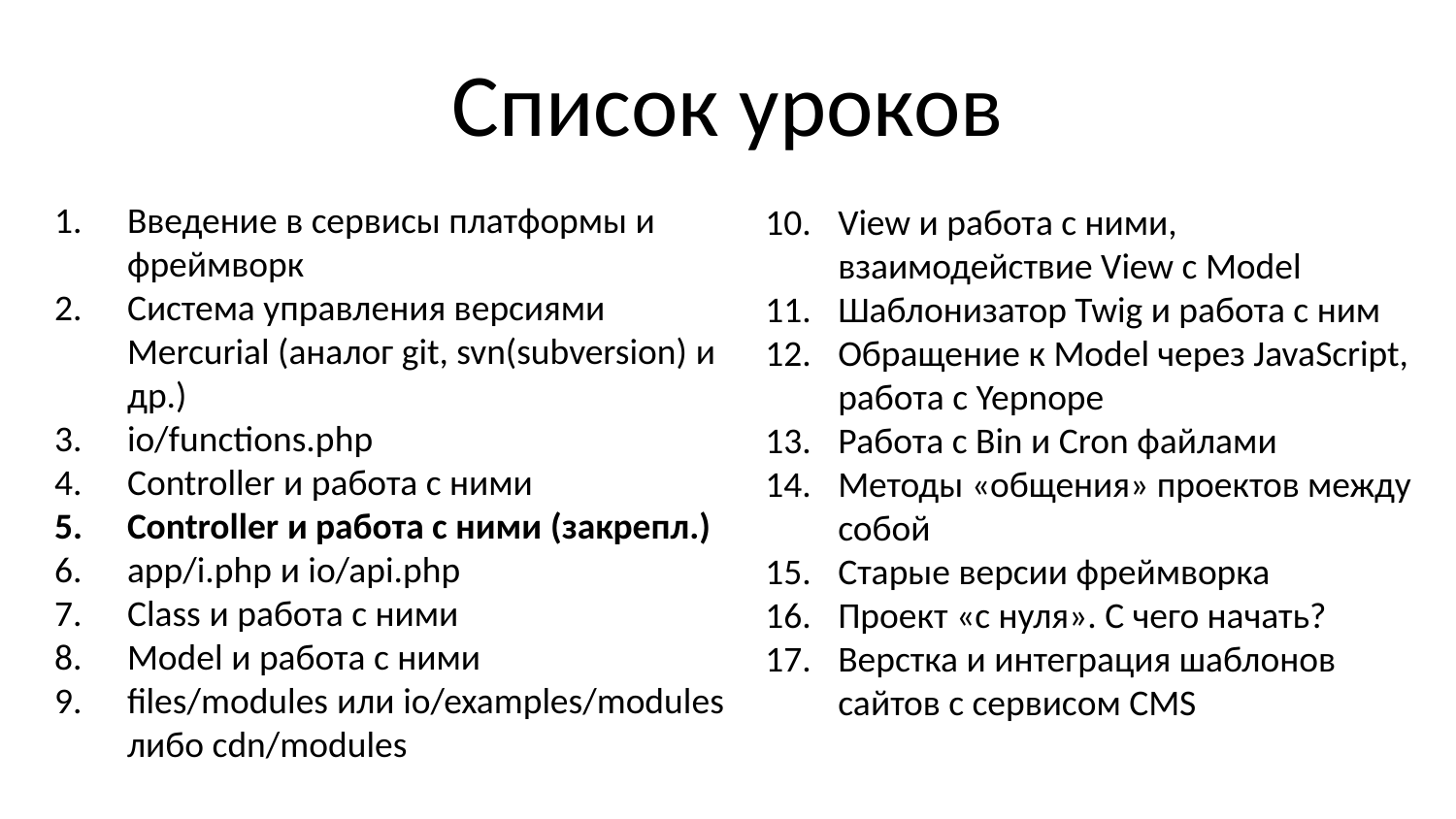

# Список уроков
Введение в сервисы платформы и фреймворк
Система управления версиями Mercurial (аналог git, svn(subversion) и др.)
io/functions.php
Controller и работа с ними
Controller и работа с ними (закрепл.)
app/i.php и io/api.php
Class и работа с ними
Model и работа с ними
files/modules или io/examples/modules либо cdn/modules
View и работа с ними, взаимодействие View с Model
Шаблонизатор Twig и работа с ним
Обращение к Model через JavaScript, работа с Yepnope
Работа с Bin и Cron файлами
Методы «общения» проектов между собой
Старые версии фреймворка
Проект «с нуля». С чего начать?
Верстка и интеграция шаблонов сайтов с сервисом CMS